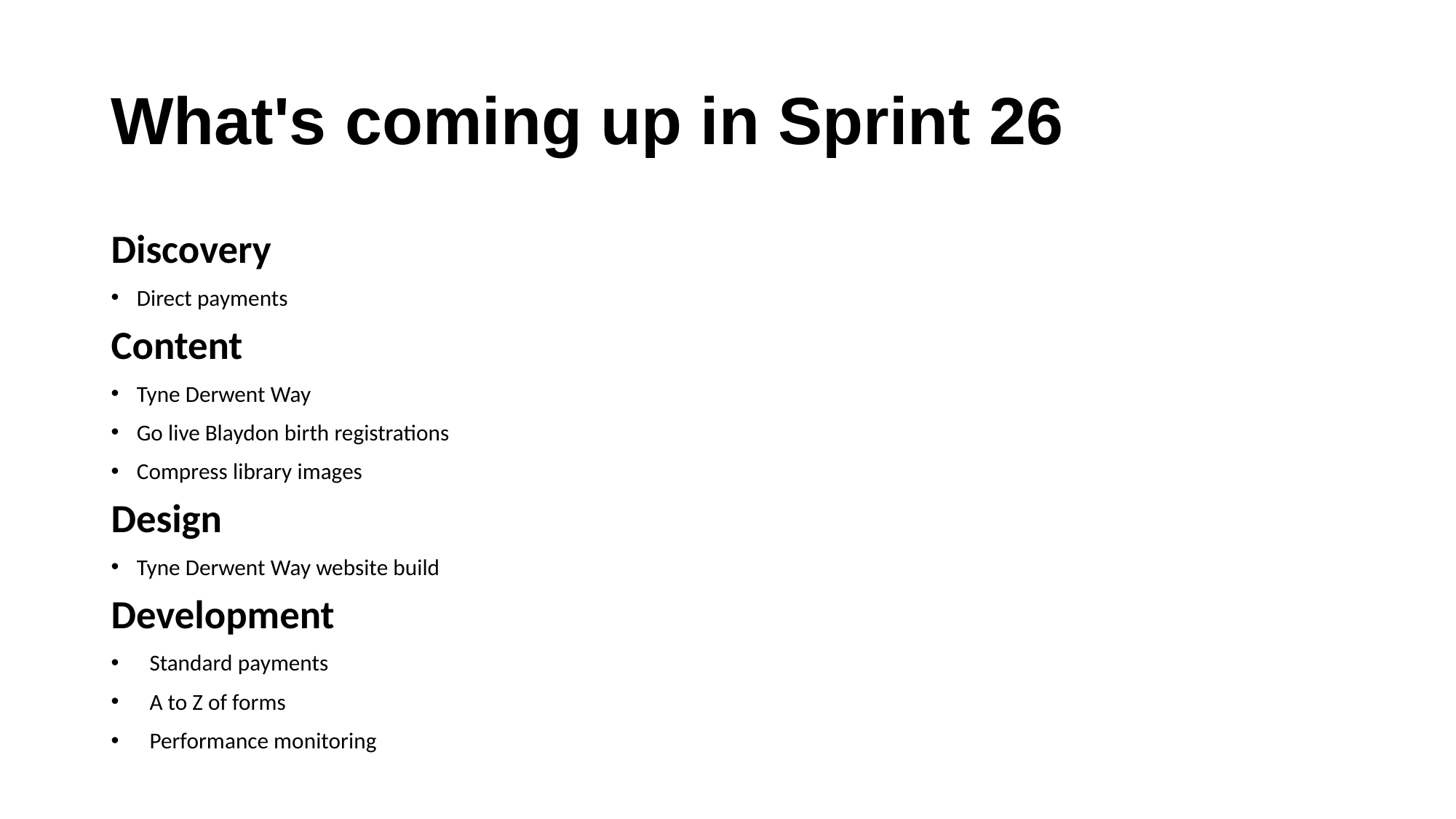

What's coming up in Sprint 26
Discovery
Direct payments
Content
Tyne Derwent Way
Go live Blaydon birth registrations
Compress library images
Design
Tyne Derwent Way website build
Development
Standard payments
A to Z of forms
Performance monitoring